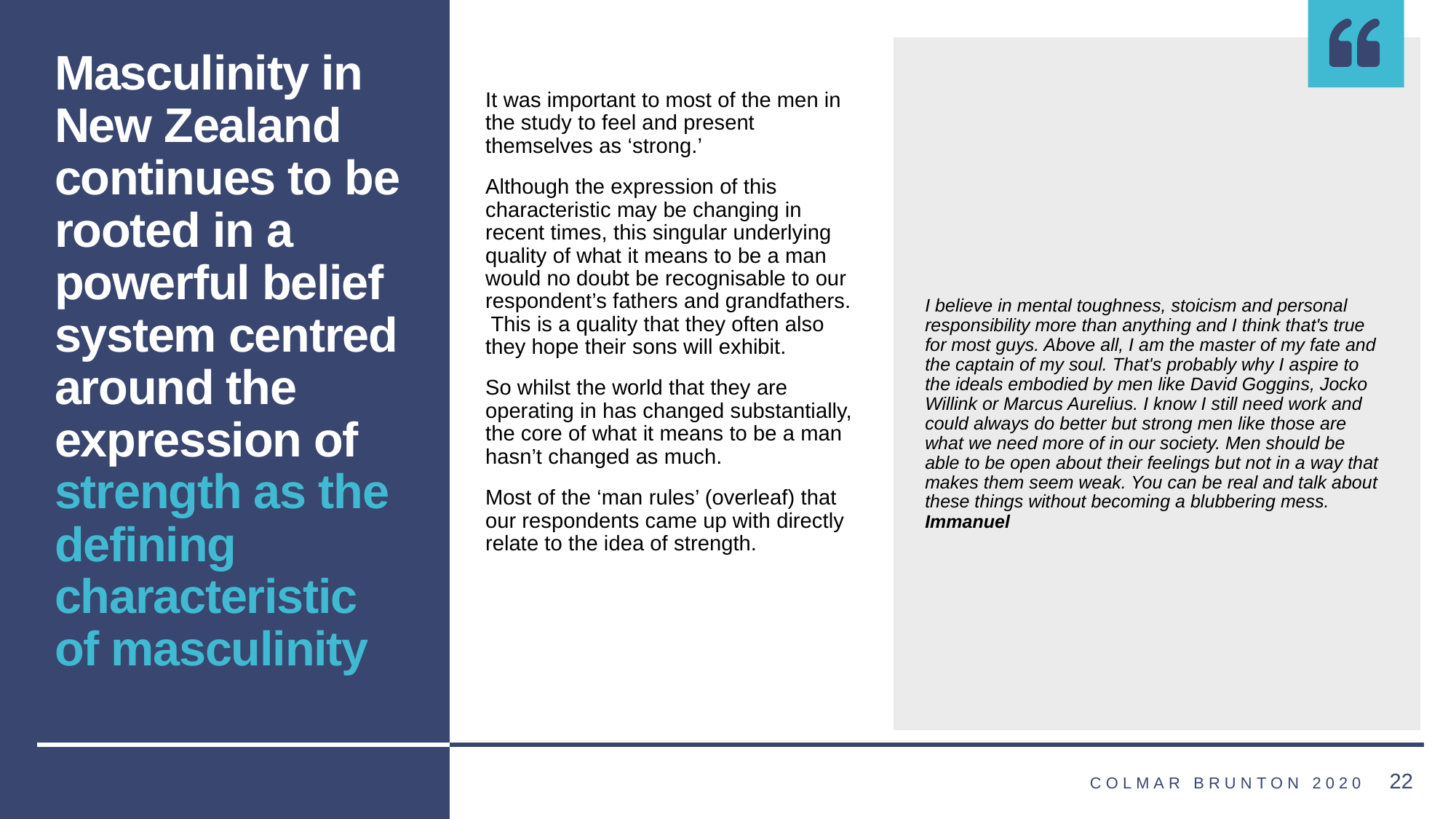

It was important to most of the men in the study to feel and present themselves as ‘strong.’
Although the expression of this characteristic may be changing in recent times, this singular underlying quality of what it means to be a man would no doubt be recognisable to our respondent’s fathers and grandfathers.  This is a quality that they often also they hope their sons will exhibit.
So whilst the world that they are operating in has changed substantially, the core of what it means to be a man hasn’t changed as much.
Most of the ‘man rules’ (overleaf) that our respondents came up with directly relate to the idea of strength.
Masculinity in New Zealand continues to be rooted in a powerful belief system centred around the expression of strength as the defining characteristic of masculinity
I believe in mental toughness, stoicism and personal responsibility more than anything and I think that's true for most guys. Above all, I am the master of my fate and the captain of my soul. That's probably why I aspire to the ideals embodied by men like David Goggins, Jocko Willink or Marcus Aurelius. I know I still need work and could always do better but strong men like those are what we need more of in our society. Men should be able to be open about their feelings but not in a way that makes them seem weak. You can be real and talk about these things without becoming a blubbering mess.  Immanuel